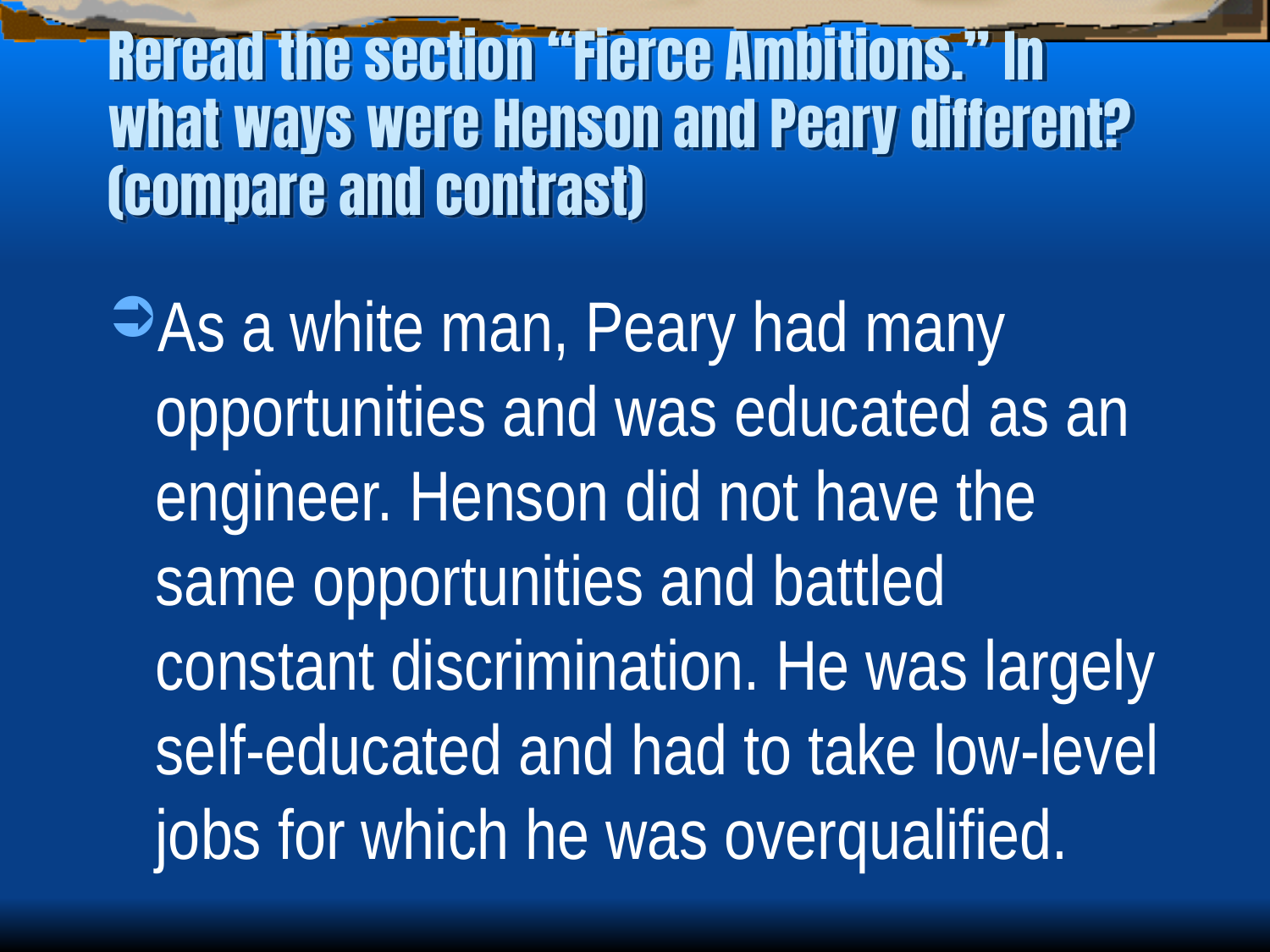

# Reread the section “Fierce Ambitions.” In what ways were Henson and Peary different? (compare and contrast)
As a white man, Peary had many opportunities and was educated as an engineer. Henson did not have the same opportunities and battled constant discrimination. He was largely self-educated and had to take low-level jobs for which he was overqualified.